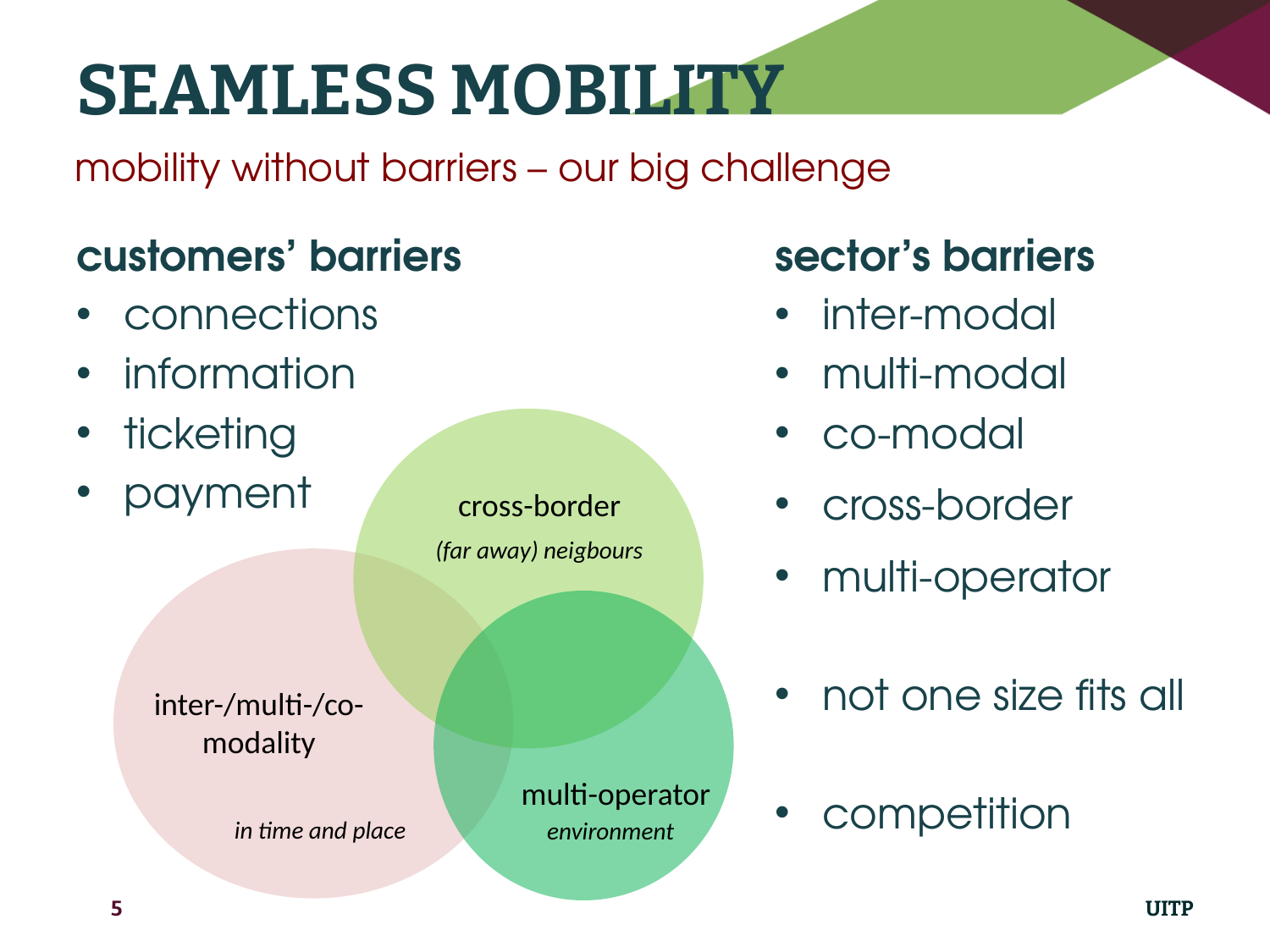

# Seamless mobility
mobility without barriers – our big challenge
customers’ barriers
connections
information
ticketing
payment

sector’s barriers
inter-modal
multi-modal
co-modal

cross-border

multi-operator

not one size fits all

competition

cross-border
(far away) neigbours

inter-/multi-/co-
modality
multi-operator
in time and place
environment
5
UITP